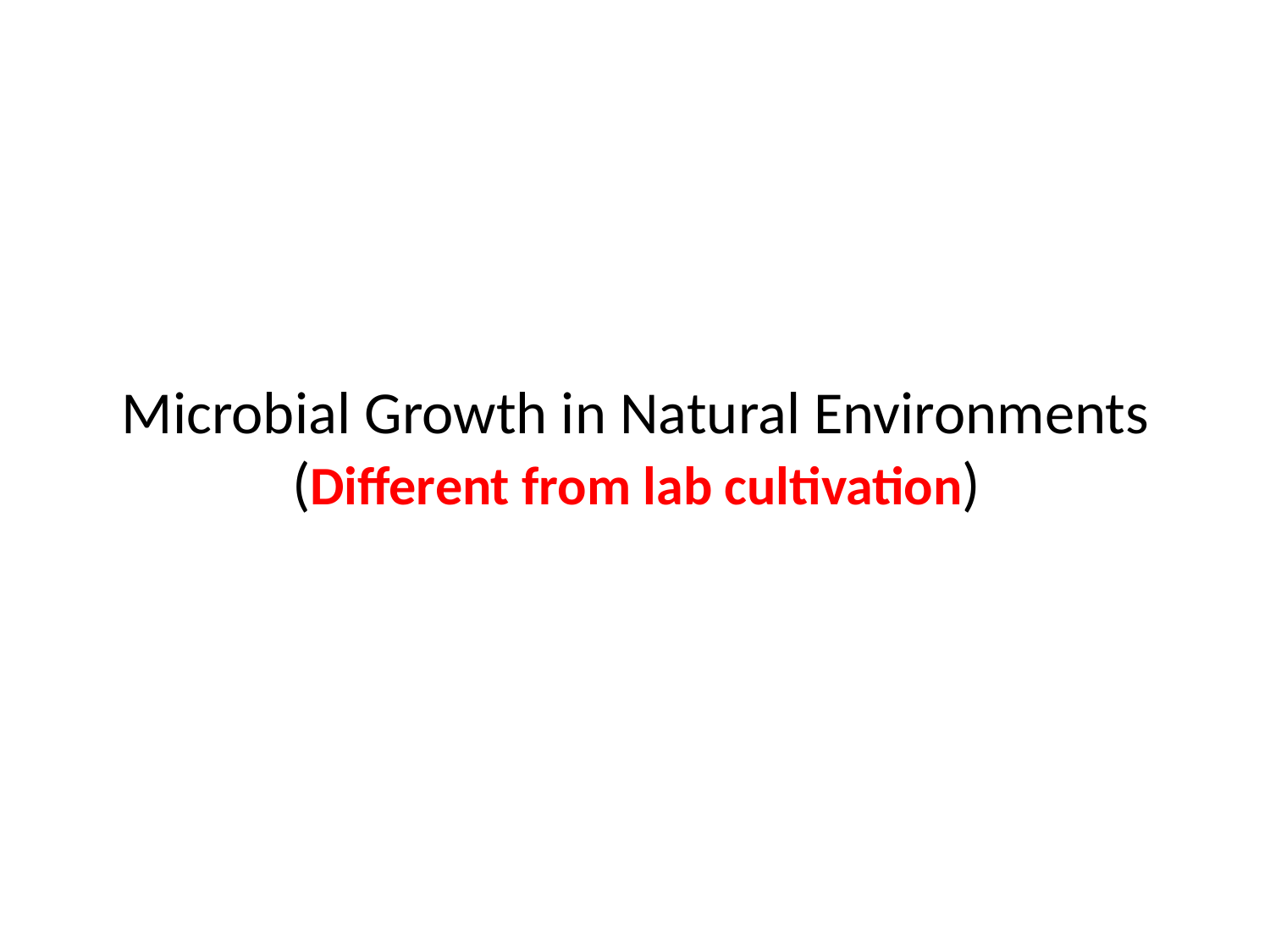

# Microbial Growth in Natural Environments (Different from lab cultivation)